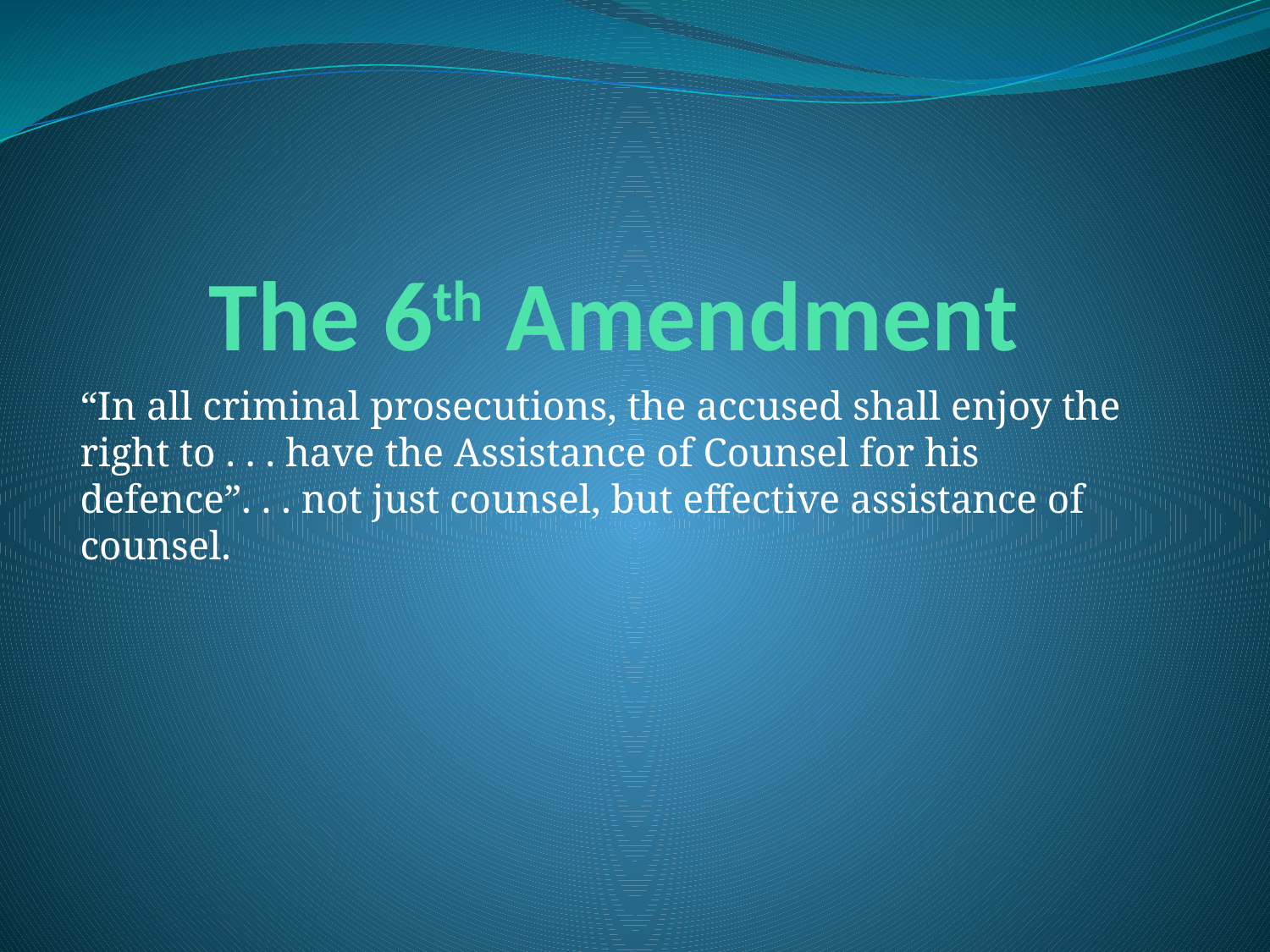

# The 6th Amendment
“In all criminal prosecutions, the accused shall enjoy the right to . . . have the Assistance of Counsel for his defence”. . . not just counsel, but effective assistance of counsel.